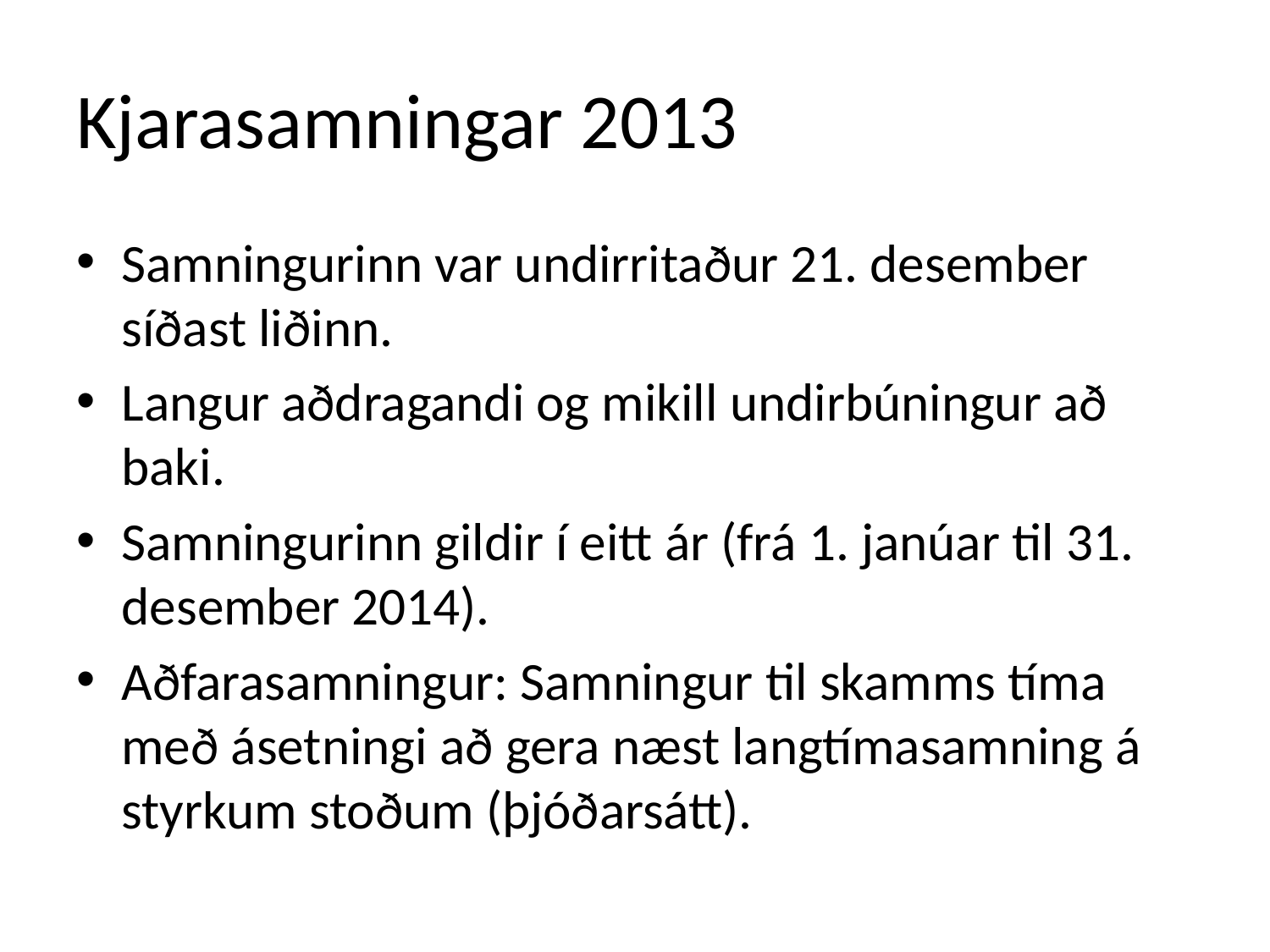

# Kjarasamningar 2013
Samningurinn var undirritaður 21. desember síðast liðinn.
Langur aðdragandi og mikill undirbúningur að baki.
Samningurinn gildir í eitt ár (frá 1. janúar til 31. desember 2014).
Aðfarasamningur: Samningur til skamms tíma með ásetningi að gera næst langtímasamning á styrkum stoðum (þjóðarsátt).